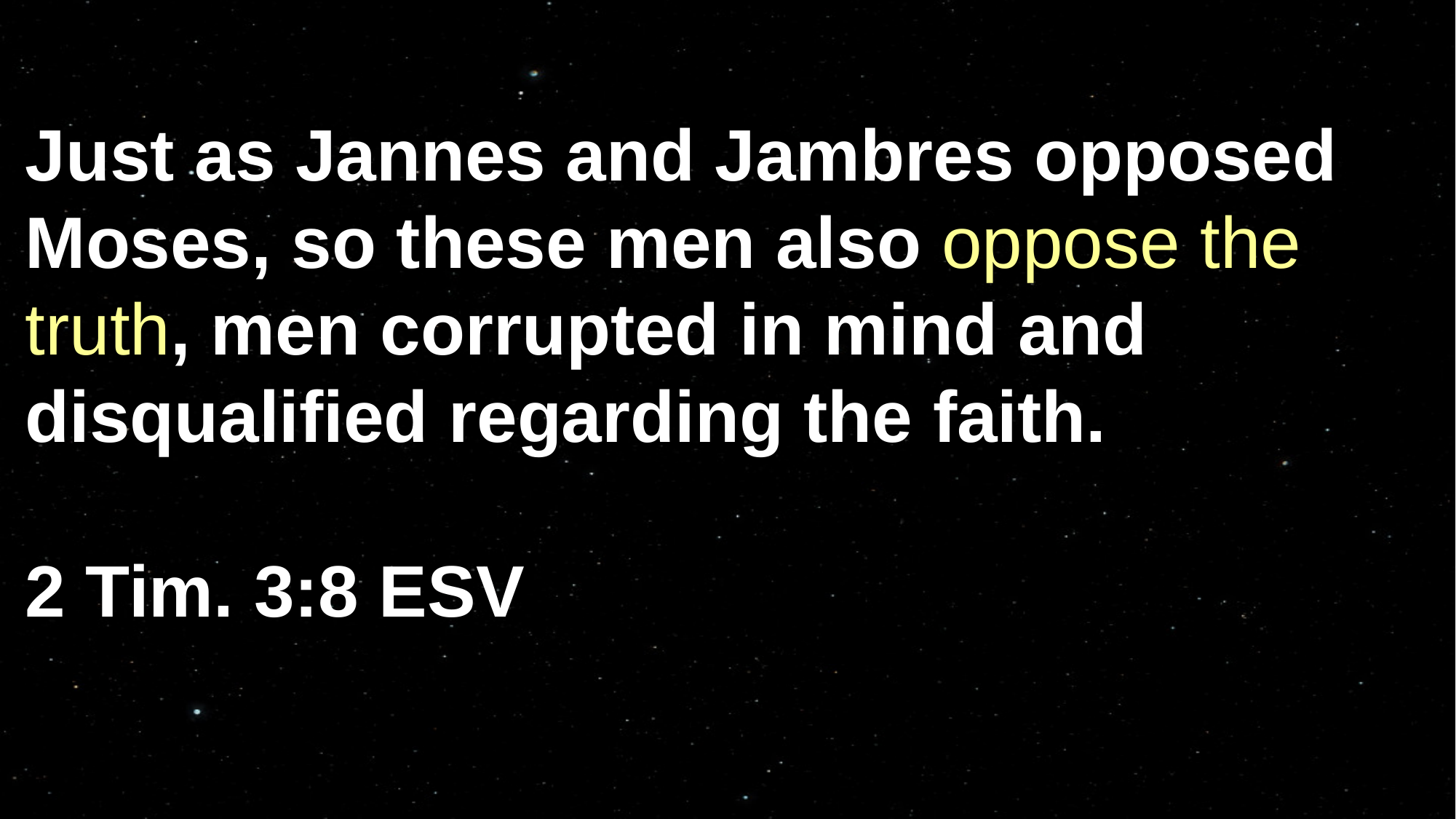

Just as Jannes and Jambres opposed Moses, so these men also oppose the truth, men corrupted in mind and disqualified regarding the faith.														               2 Tim. 3:8 ESV